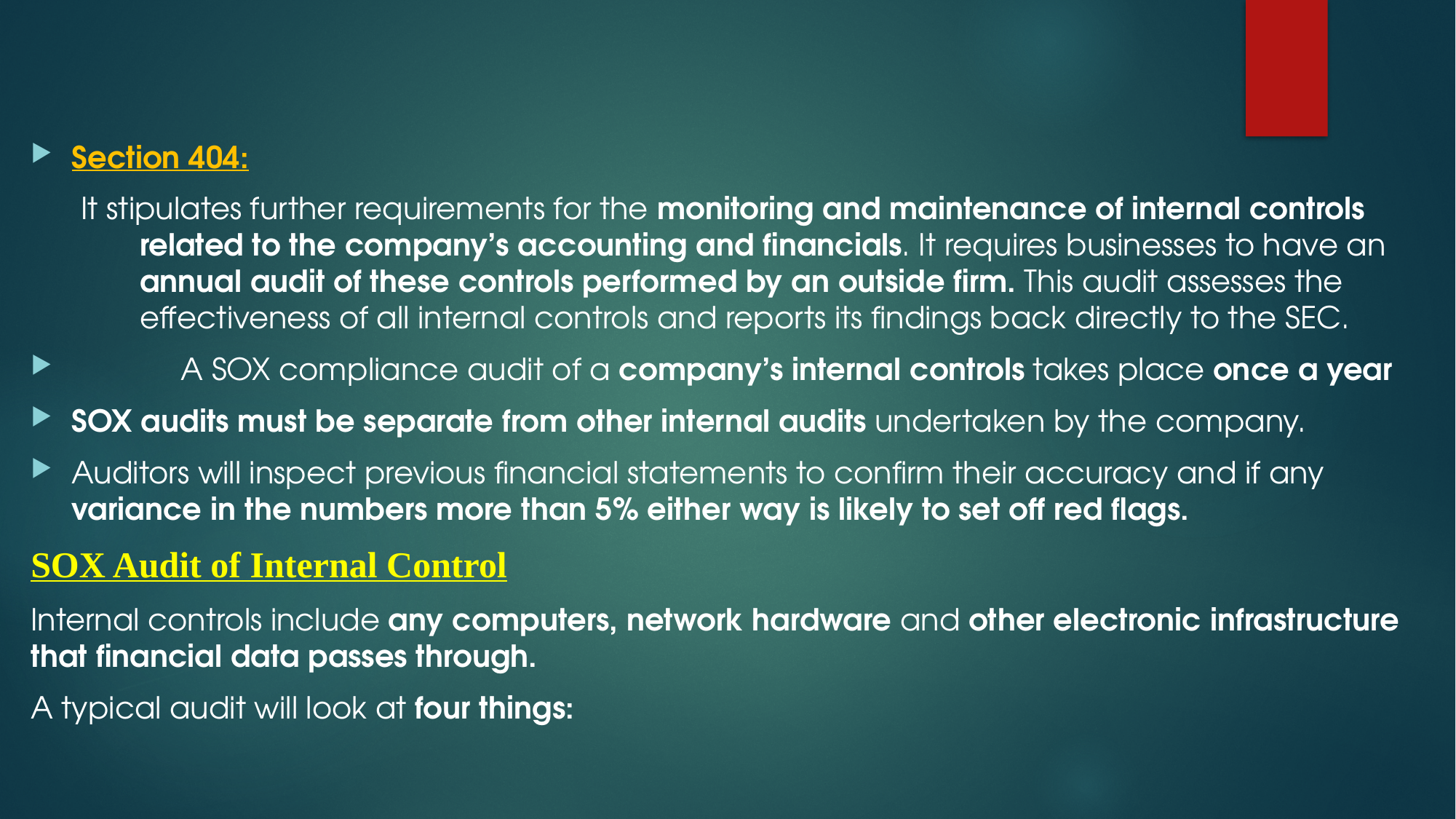

Section 404:
      It stipulates further requirements for the monitoring and maintenance of internal controls 	related to the company’s accounting and financials. It requires businesses to have an 	annual audit of these controls performed by an outside firm. This audit assesses the 	effectiveness of all internal controls and reports its findings back directly to the SEC.
	A SOX compliance audit of a company’s internal controls takes place once a year
SOX audits must be separate from other internal audits undertaken by the company.
Auditors will inspect previous financial statements to confirm their accuracy and if any variance in the numbers more than 5% either way is likely to set off red flags.
SOX Audit of Internal Control
Internal controls include any computers, network hardware and other electronic infrastructure that financial data passes through.
A typical audit will look at four things: